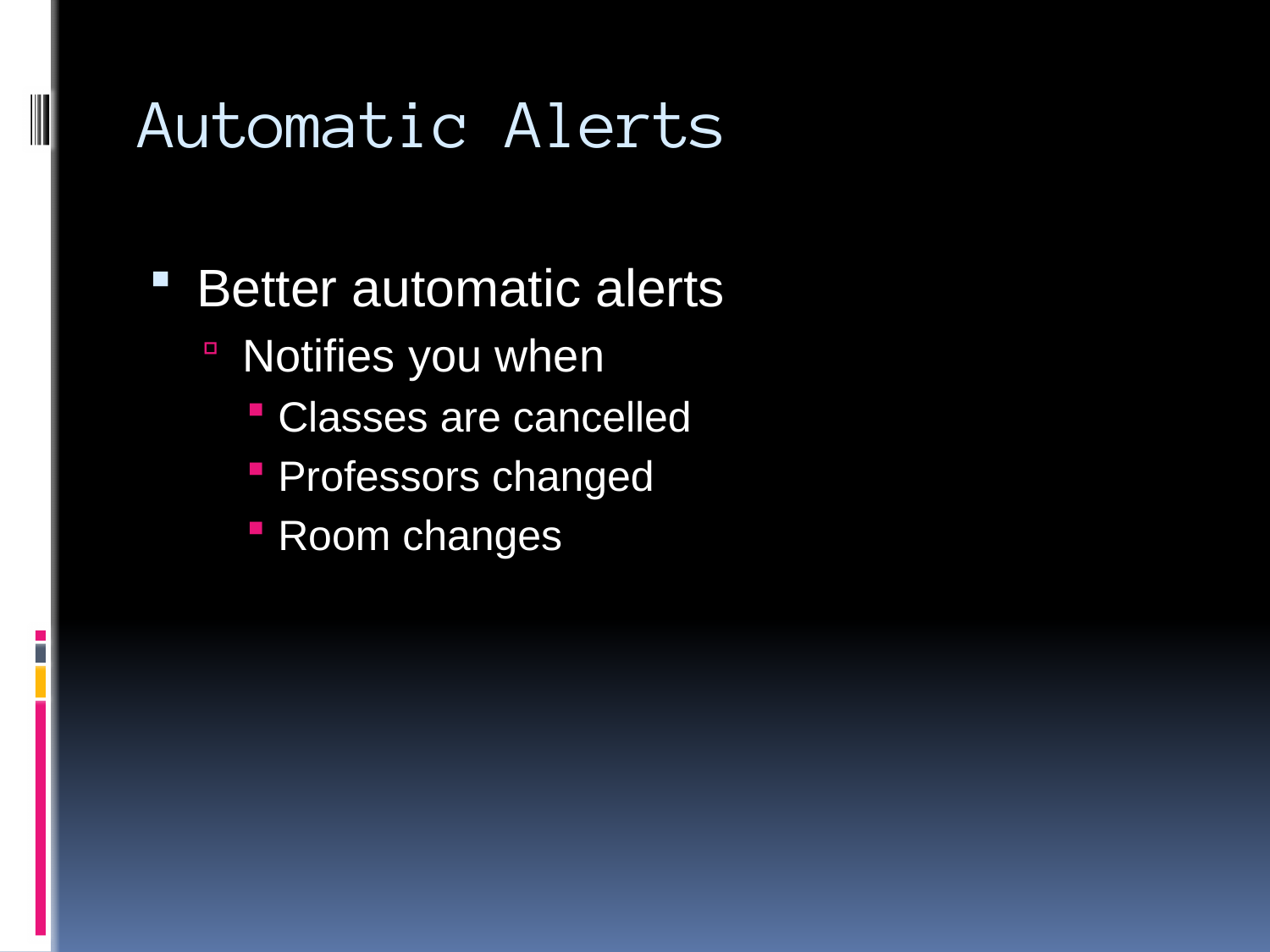

# Automatic Alerts
Better automatic alerts
Notifies you when
Classes are cancelled
Professors changed
Room changes